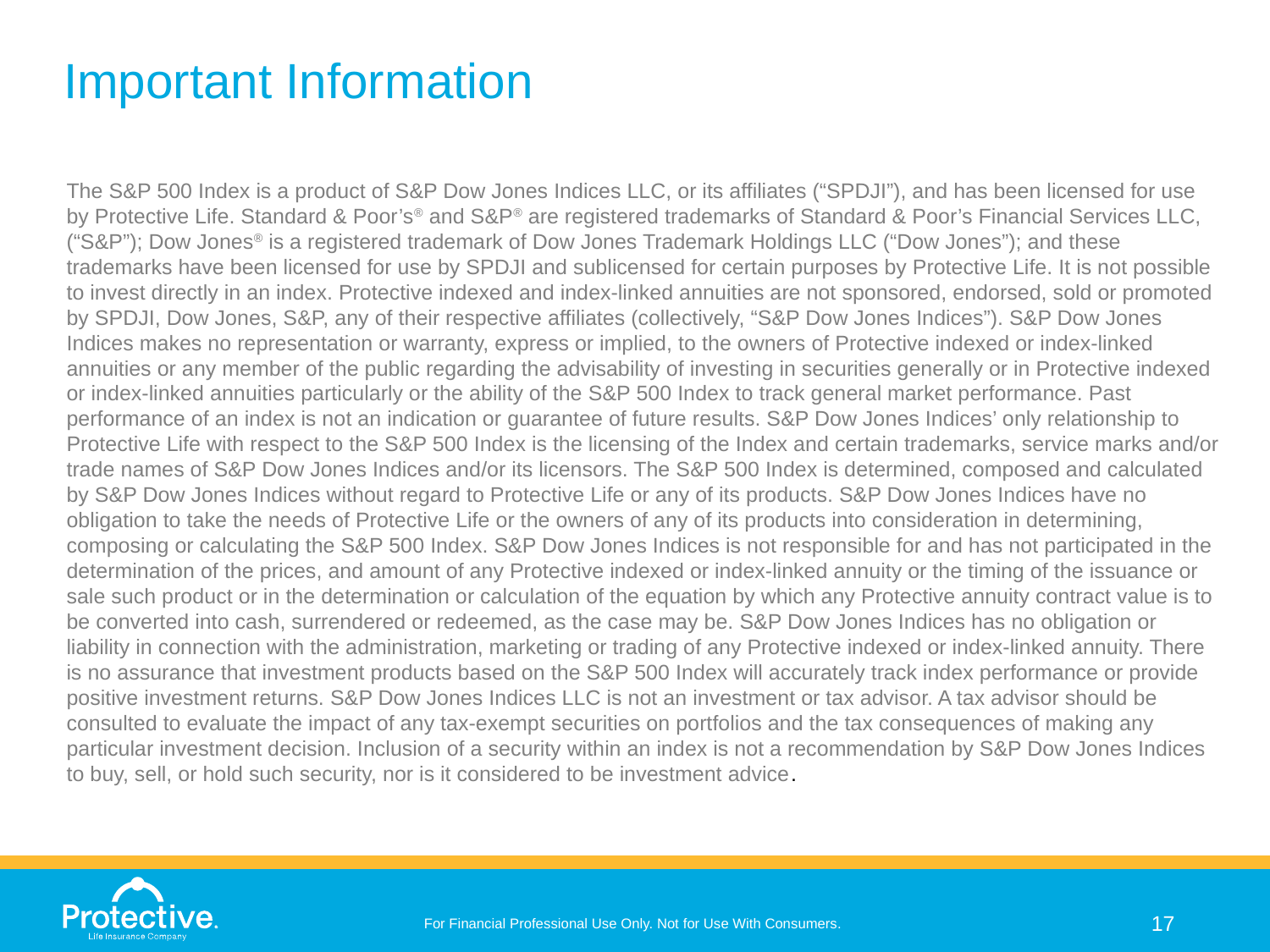

# Important Information
The S&P 500 Index is a product of S&P Dow Jones Indices LLC, or its affiliates (“SPDJI”), and has been licensed for use by Protective Life. Standard & Poor’s® and S&P® are registered trademarks of Standard & Poor’s Financial Services LLC,  (“S&P”); Dow Jones® is a registered trademark of Dow Jones Trademark Holdings LLC (“Dow Jones”); and these trademarks have been licensed for use by SPDJI and sublicensed for certain purposes by Protective Life. It is not possible to invest directly in an index. Protective indexed and index-linked annuities are not sponsored, endorsed, sold or promoted by SPDJI, Dow Jones, S&P, any of their respective affiliates (collectively, “S&P Dow Jones Indices”). S&P Dow Jones Indices makes no representation or warranty, express or implied, to the owners of Protective indexed or index-linked annuities or any member of the public regarding the advisability of investing in securities generally or in Protective indexed or index-linked annuities particularly or the ability of the S&P 500 Index to track general market performance. Past performance of an index is not an indication or guarantee of future results. S&P Dow Jones Indices’ only relationship to Protective Life with respect to the S&P 500 Index is the licensing of the Index and certain trademarks, service marks and/or trade names of S&P Dow Jones Indices and/or its licensors. The S&P 500 Index is determined, composed and calculated by S&P Dow Jones Indices without regard to Protective Life or any of its products. S&P Dow Jones Indices have no obligation to take the needs of Protective Life or the owners of any of its products into consideration in determining, composing or calculating the S&P 500 Index. S&P Dow Jones Indices is not responsible for and has not participated in the determination of the prices, and amount of any Protective indexed or index-linked annuity or the timing of the issuance or sale such product or in the determination or calculation of the equation by which any Protective annuity contract value is to be converted into cash, surrendered or redeemed, as the case may be. S&P Dow Jones Indices has no obligation or liability in connection with the administration, marketing or trading of any Protective indexed or index-linked annuity. There is no assurance that investment products based on the S&P 500 Index will accurately track index performance or provide positive investment returns. S&P Dow Jones Indices LLC is not an investment or tax advisor. A tax advisor should be consulted to evaluate the impact of any tax-exempt securities on portfolios and the tax consequences of making any particular investment decision. Inclusion of a security within an index is not a recommendation by S&P Dow Jones Indices to buy, sell, or hold such security, nor is it considered to be investment advice.